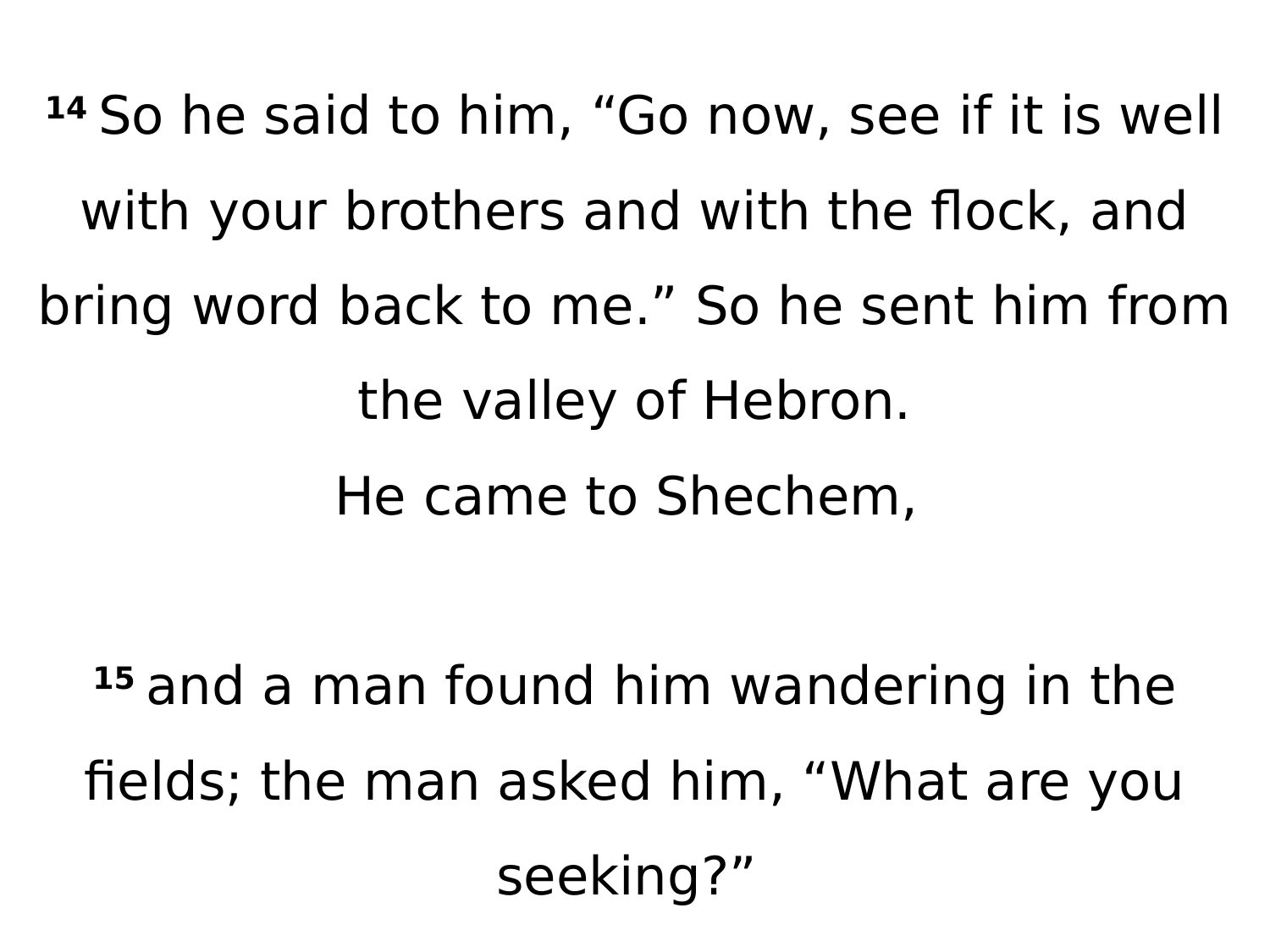

14 So he said to him, “Go now, see if it is well with your brothers and with the flock, and bring word back to me.” So he sent him from the valley of Hebron.
He came to Shechem,

15 and a man found him wandering in the fields; the man asked him, “What are you seeking?”